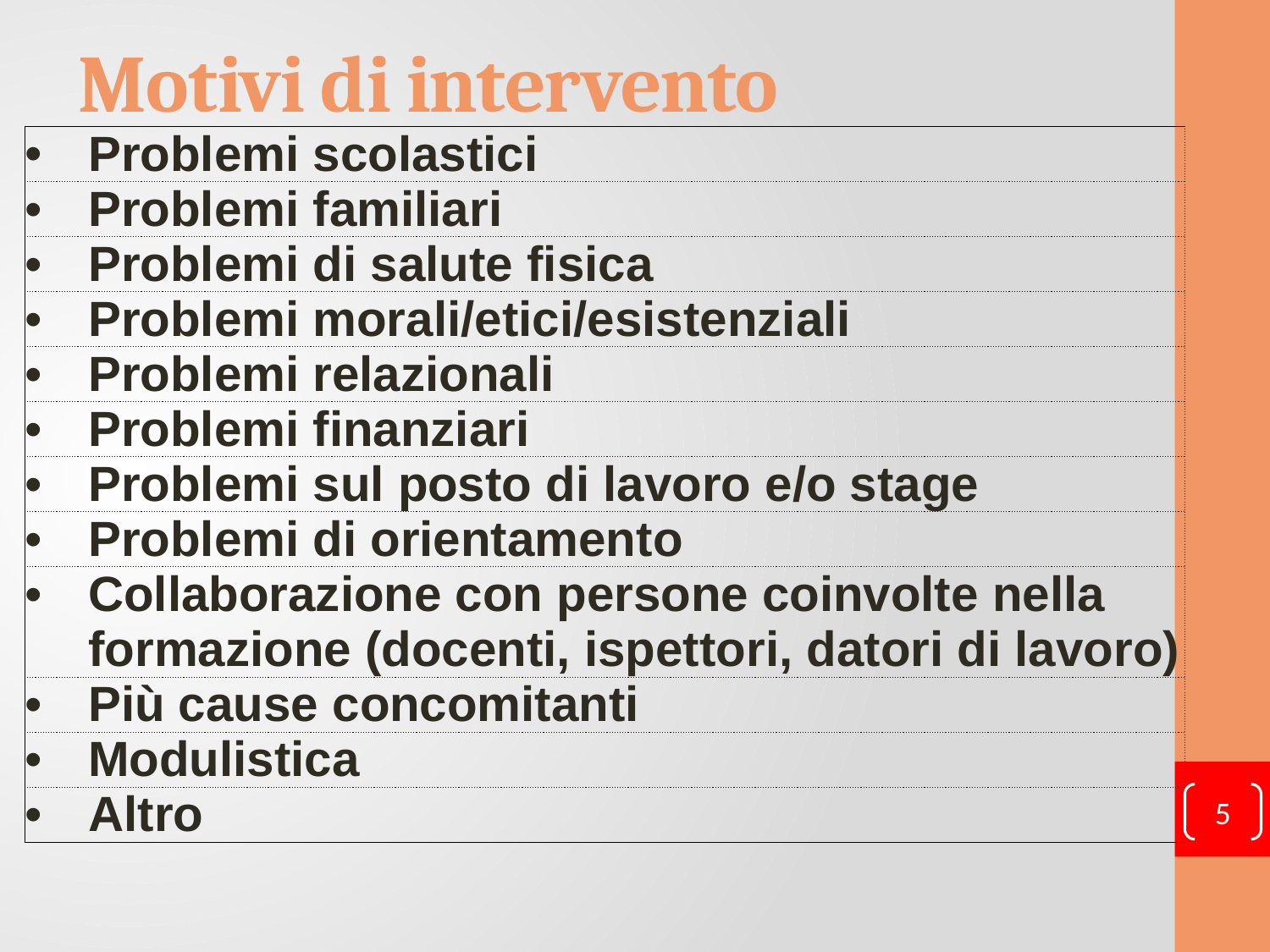

# Motivi di intervento
| Problemi scolastici |
| --- |
| Problemi familiari |
| Problemi di salute fisica |
| Problemi morali/etici/esistenziali |
| Problemi relazionali |
| Problemi finanziari |
| Problemi sul posto di lavoro e/o stage |
| Problemi di orientamento |
| Collaborazione con persone coinvolte nella formazione (docenti, ispettori, datori di lavoro) |
| Più cause concomitanti |
| Modulistica |
| Altro |
5